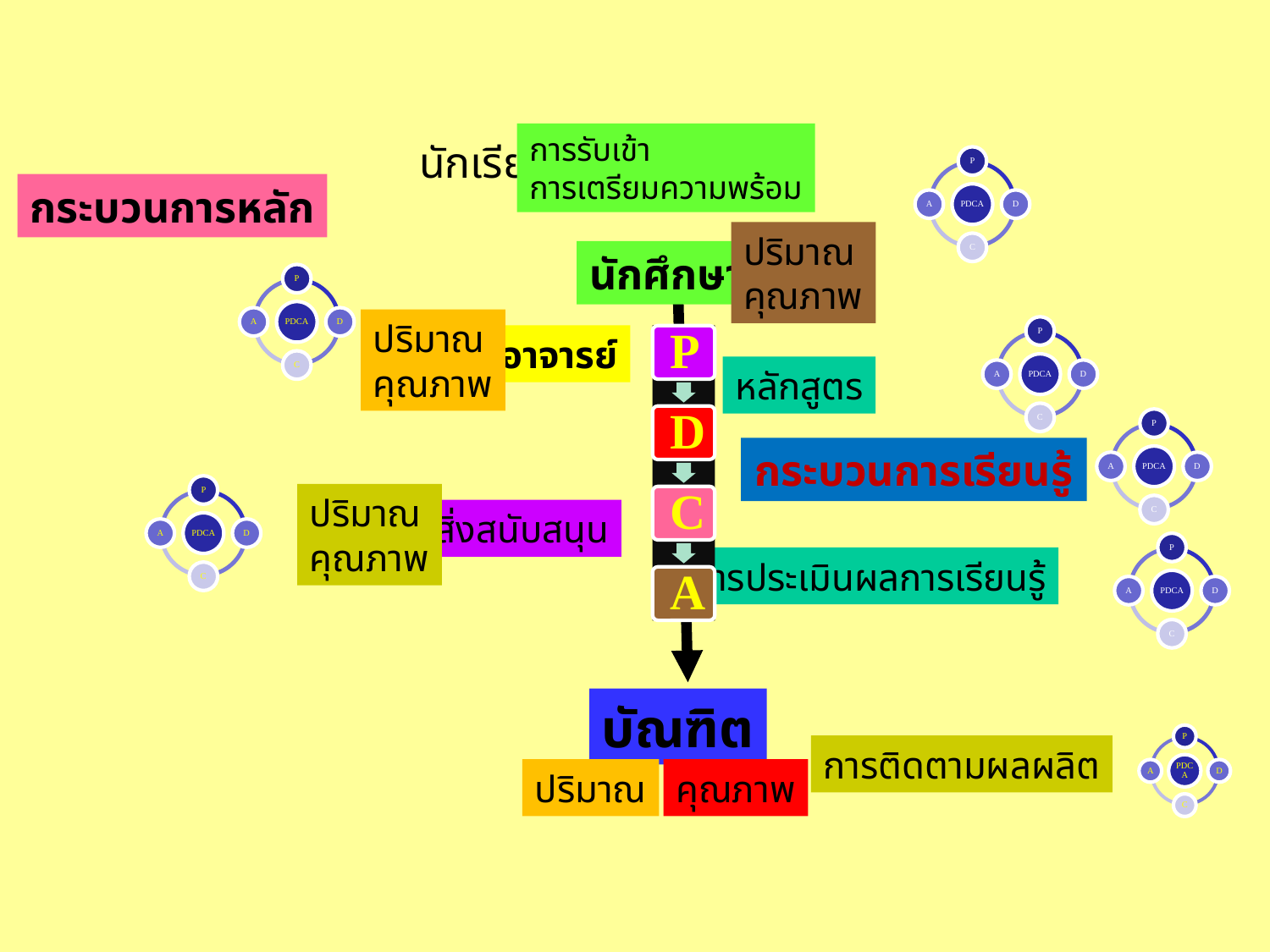

การรับเข้า
การเตรียมความพร้อม
# นักเรียน
PDCA
P
D
C
A
กระบวนการหลัก
ปริมาณ
คุณภาพ
นักศึกษา

PDCA
P
D
C
A
ปริมาณ
คุณภาพ
PDCA
P
D
C
A
P

D

C

A
อาจารย์
หลักสูตร
PDCA
P
D
C
A
กระบวนการเรียนรู้
PDCA
P
D
C
A
ปริมาณ
คุณภาพ
สิ่งสนับสนุน
PDCA
P
D
C
A
การประเมินผลการเรียนรู้
บัณฑิต
PDCA
P
D
C
A
การติดตามผลผลิต
ปริมาณ
คุณภาพ